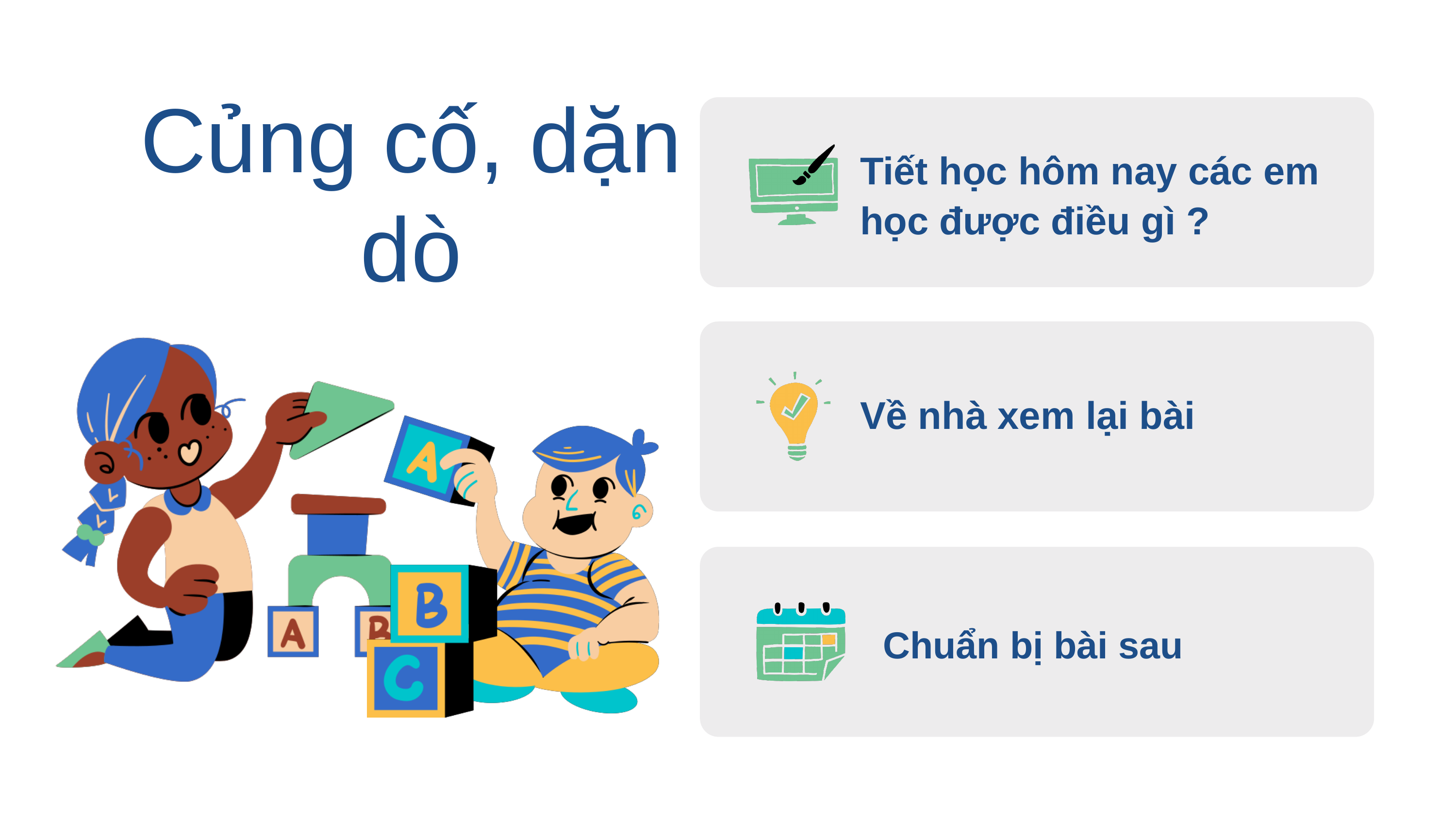

Củng cố, dặn dò

Tiết học hôm nay các em học được điều gì ?

Về nhà xem lại bài

Chuẩn bị bài sau